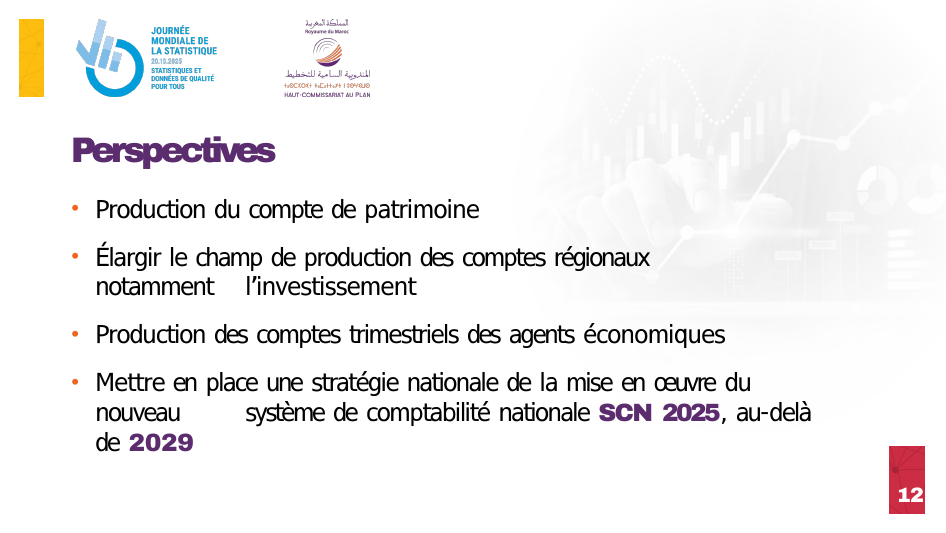

# Perspectives
Production du compte de patrimoine
Élargir le champ de production des comptes régionaux notamment 	l’investissement
Production des comptes trimestriels des agents économiques
Mettre en place une stratégie nationale de la mise en œuvre du nouveau 	système de comptabilité nationale SCN 2025, au-delà de 2029
12